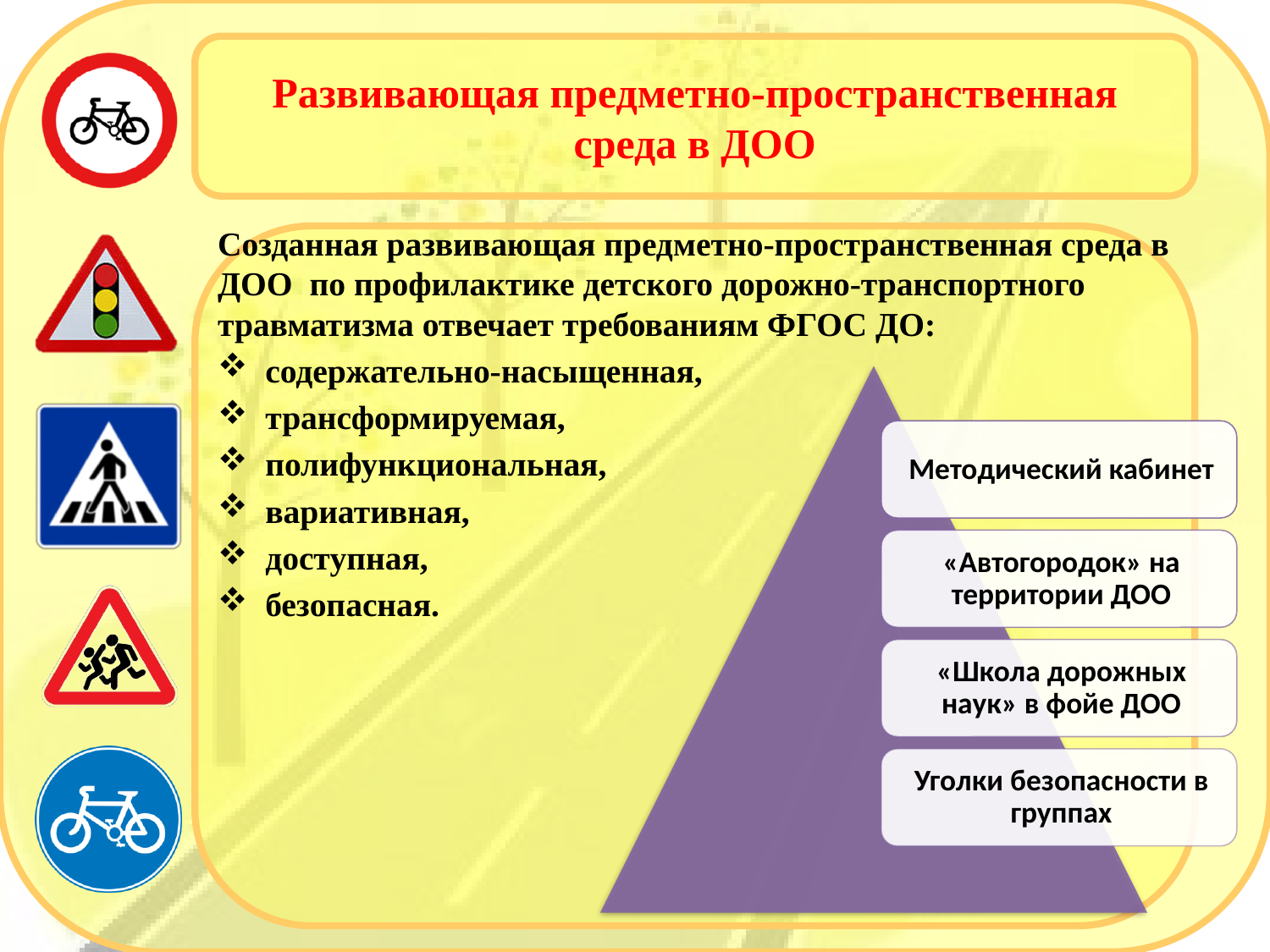

# Развивающая предметно-пространственная среда в ДОО
Созданная развивающая предметно-пространственная среда в ДОО  по профилактике детского дорожно-транспортного травматизма отвечает требованиям ФГОС ДО:
содержательно-насыщенная,
трансформируемая,
полифункциональная,
вариативная,
доступная,
безопасная.

Методический кабинет
«Автогородок» на территории ДОО
«Школа дорожных наук» в фойе ДОО
Уголки безопасности в группах